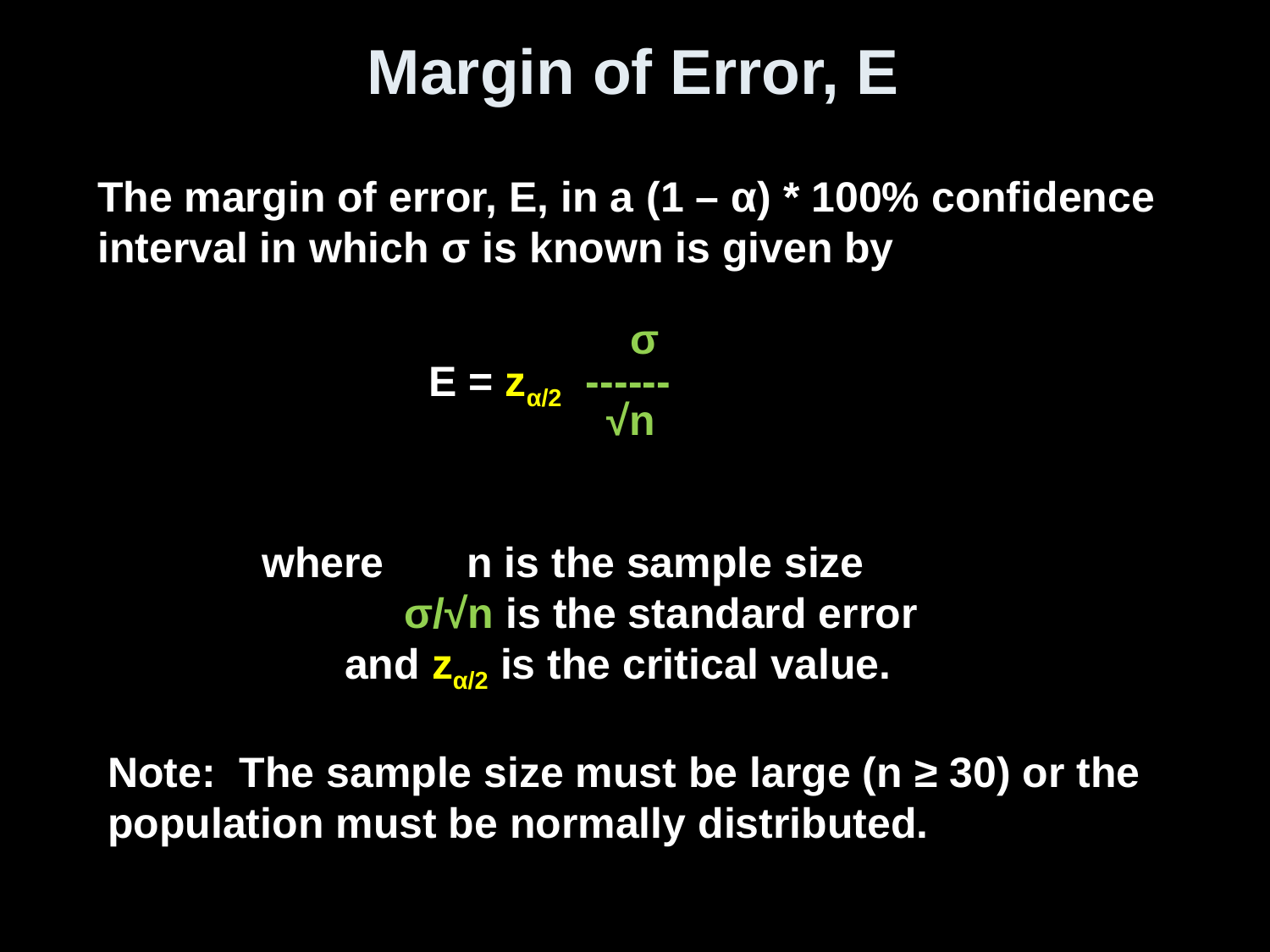

# Margin of Error, E
The margin of error, E, in a (1 – α) * 100% confidence interval in which σ is known is given by
                 σ
E = zα/2  ------
               √n
             where       n is the sample size
                         σ/√n is the standard error
                    and zα/2 is the critical value.

Note:  The sample size must be large (n ≥ 30) or the population must be normally distributed.